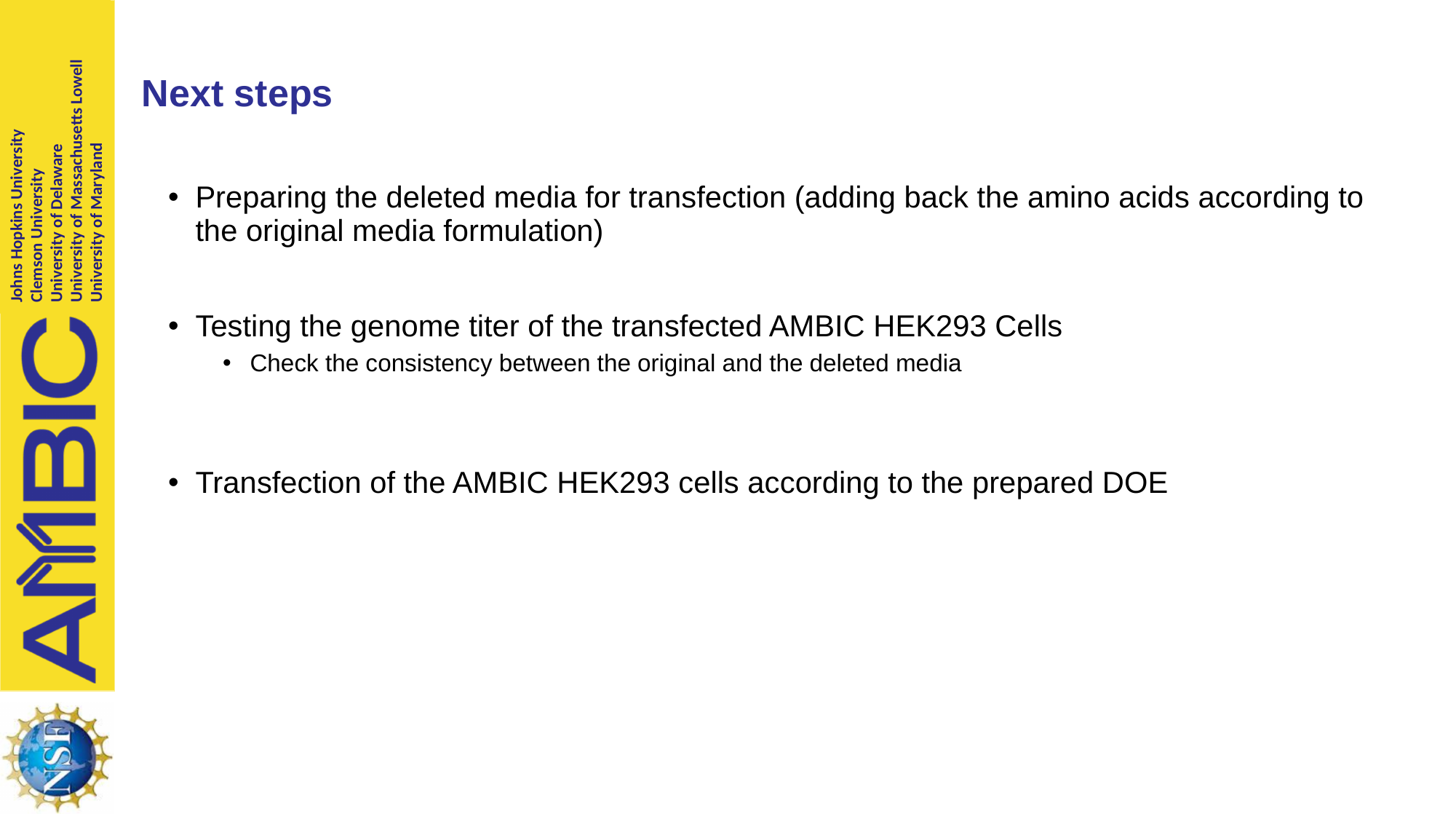

# Next steps
Preparing the deleted media for transfection (adding back the amino acids according to the original media formulation)

Testing the genome titer of the transfected AMBIC HEK293 Cells
Check the consistency between the original and the deleted media

Transfection of the AMBIC HEK293 cells according to the prepared DOE